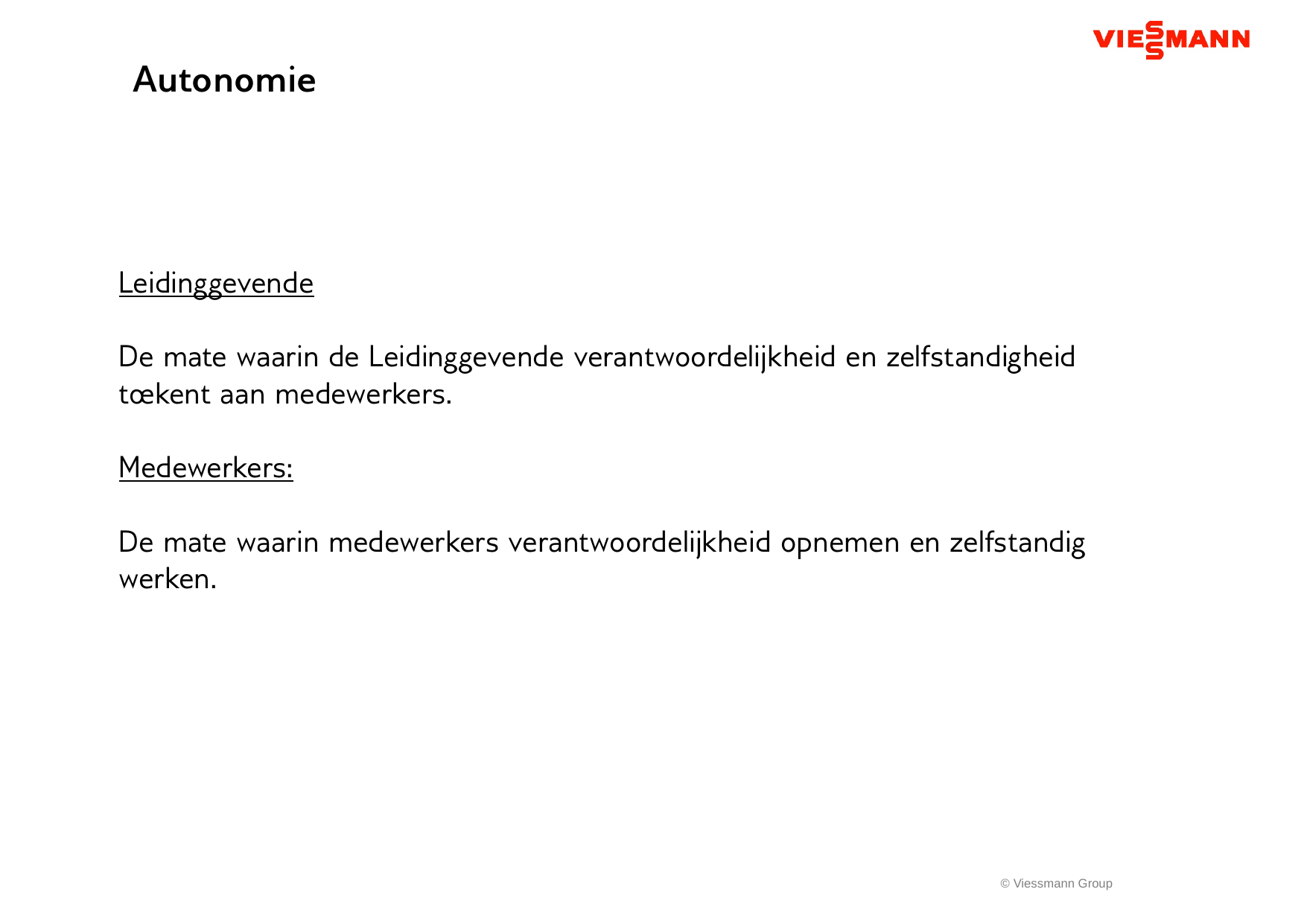

Autonomie
Leidinggevende

De mate waarin de Leidinggevende verantwoordelijkheid en zelfstandigheid toekent aan medewerkers.

Medewerkers:

De mate waarin medewerkers verantwoordelijkheid opnemen en zelfstandig werken.